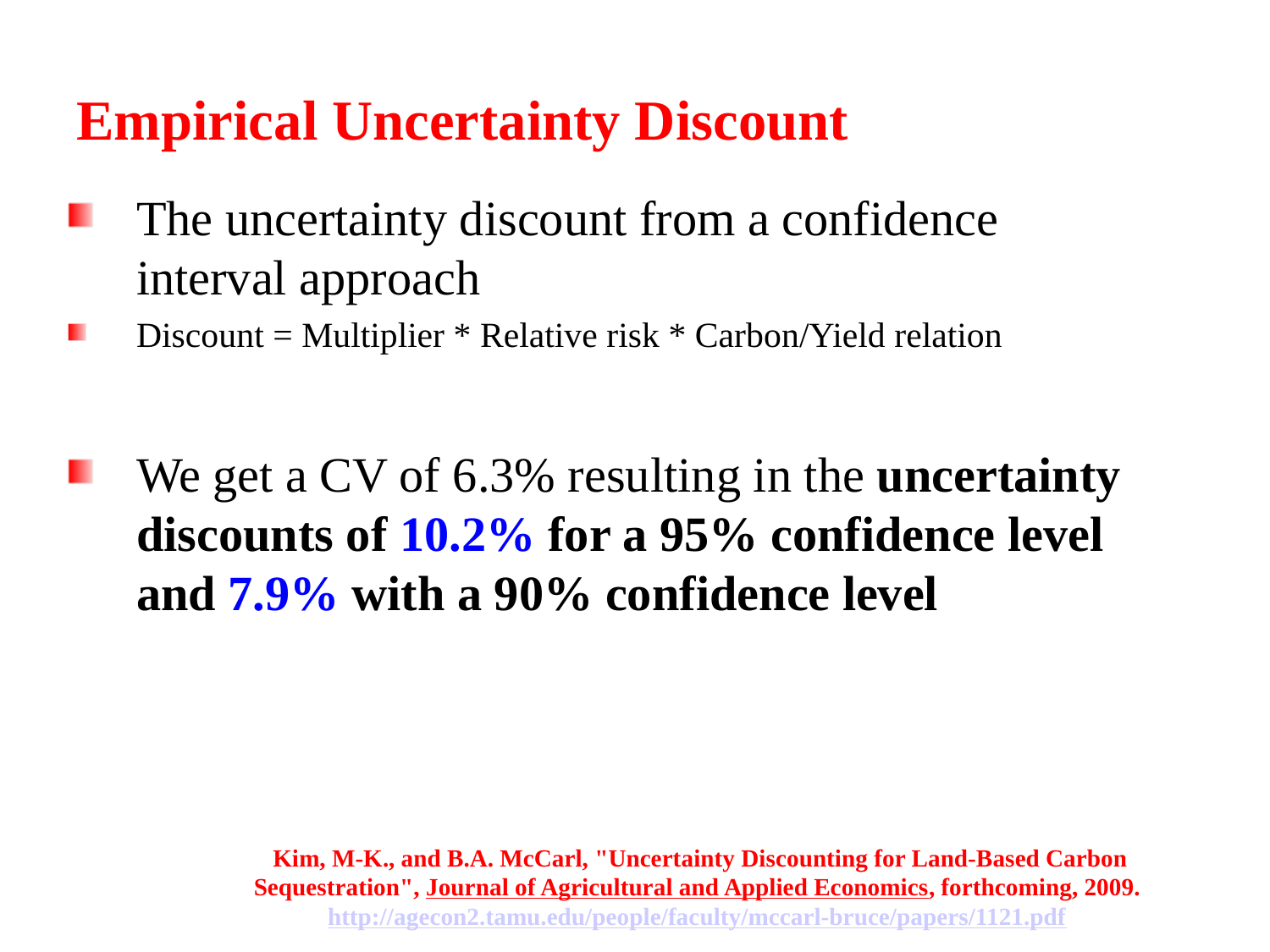

Empirical Uncertainty Discount
The uncertainty discount from a confidence interval approach
Discount = Multiplier * Relative risk * Carbon/Yield relation

We get a CV of 6.3% resulting in the uncertainty discounts of 10.2% for a 95% confidence level and 7.9% with a 90% confidence level
Kim, M-K., and B.A. McCarl, "Uncertainty Discounting for Land-Based Carbon Sequestration", Journal of Agricultural and Applied Economics, forthcoming, 2009. http://agecon2.tamu.edu/people/faculty/mccarl-bruce/papers/1121.pdf